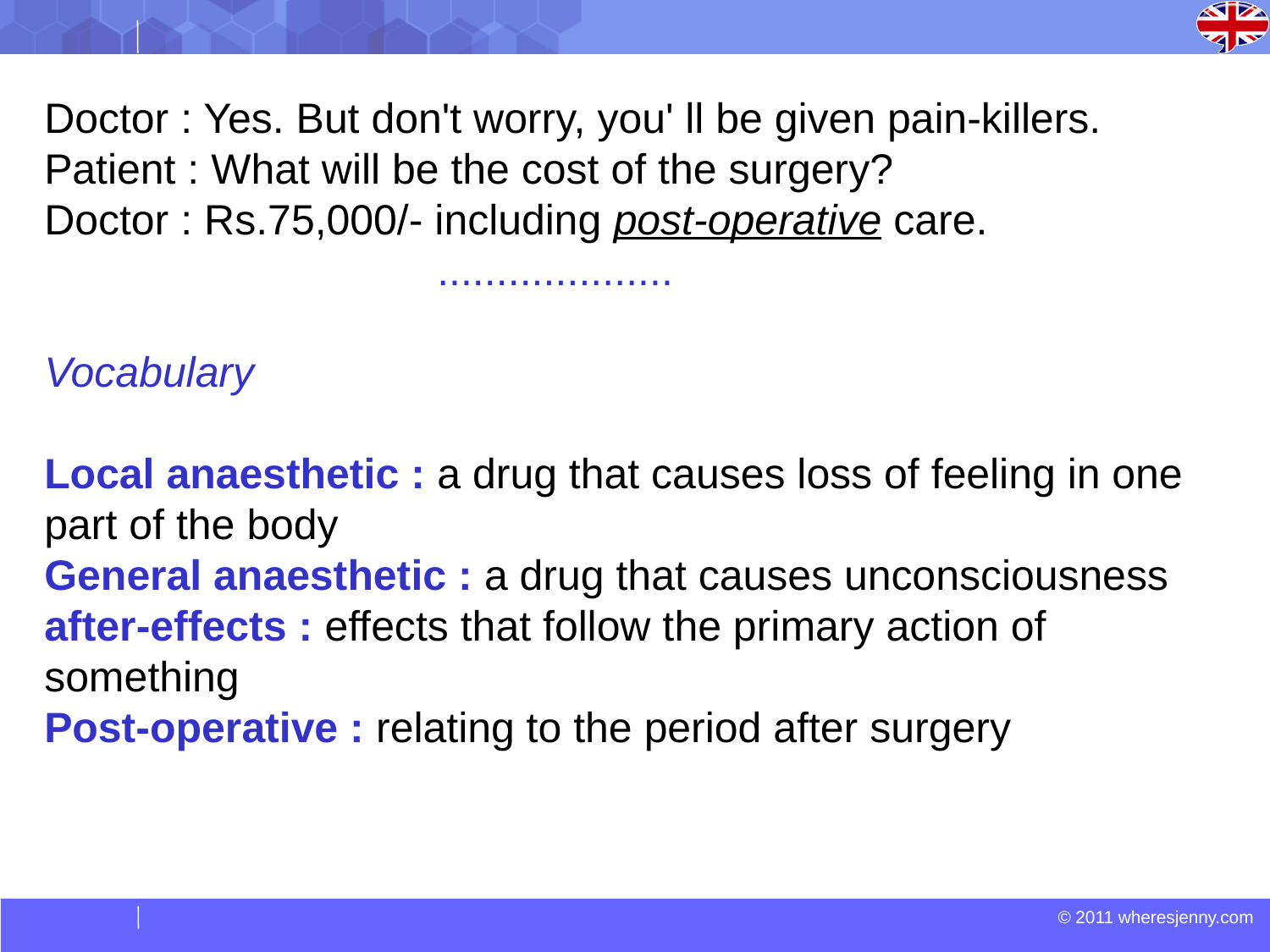

Doctor : Yes. But don't worry, you' ll be given pain-killers.
Patient : What will be the cost of the surgery?
Doctor : Rs.75,000/- including post-operative care.
			 ....................
Vocabulary
Local anaesthetic : a drug that causes loss of feeling in one part of the body
General anaesthetic : a drug that causes unconsciousness
after-effects : effects that follow the primary action of something
Post-operative : relating to the period after surgery